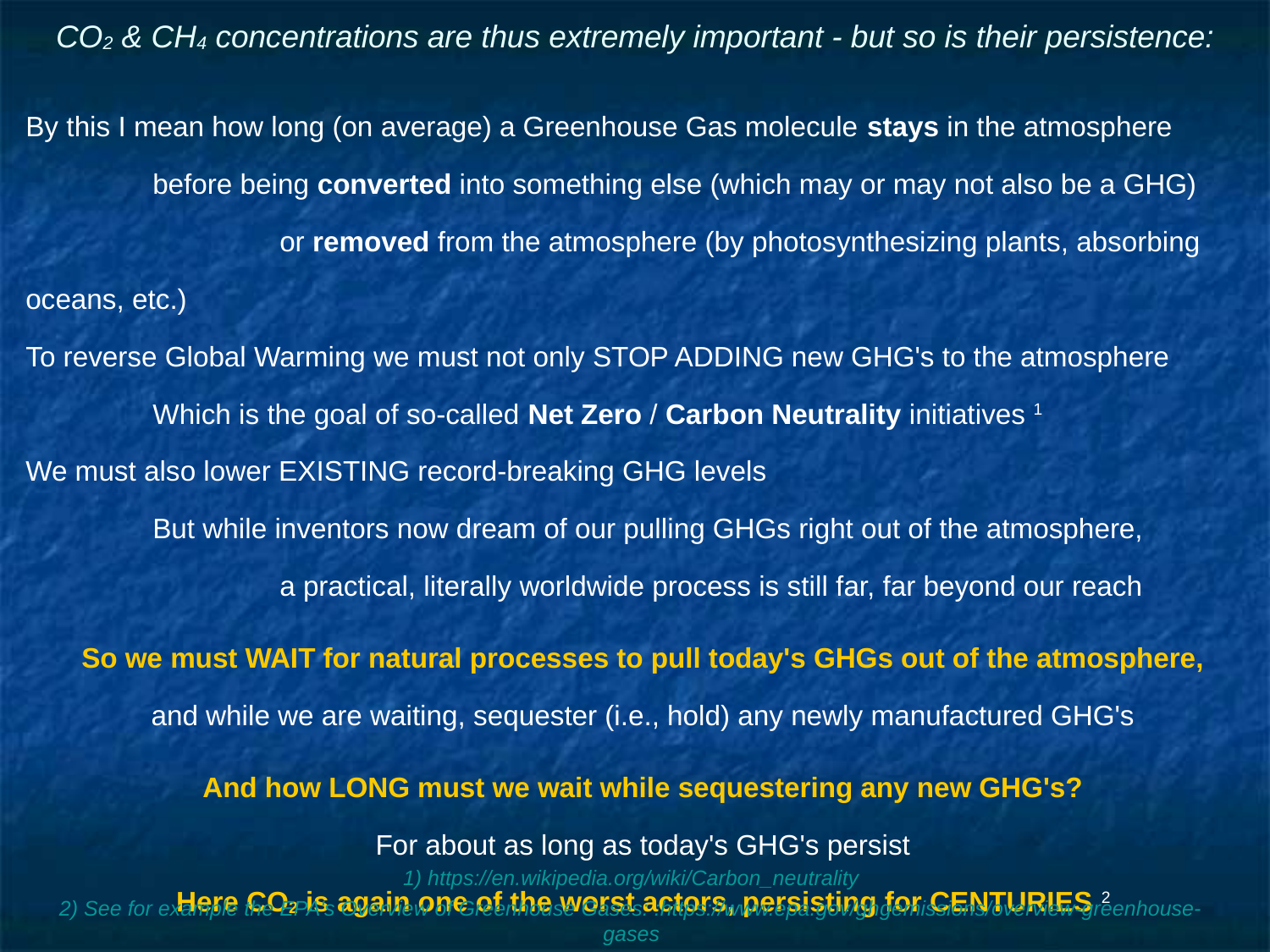

# CO2 & CH4 concentrations are thus extremely important - but so is their persistence:
By this I mean how long (on average) a Greenhouse Gas molecule stays in the atmosphere
	before being converted into something else (which may or may not also be a GHG)
		or removed from the atmosphere (by photosynthesizing plants, absorbing oceans, etc.)
To reverse Global Warming we must not only STOP ADDING new GHG's to the atmosphere
	Which is the goal of so-called Net Zero / Carbon Neutrality initiatives 1
We must also lower EXISTING record-breaking GHG levels
	But while inventors now dream of our pulling GHGs right out of the atmosphere,
		a practical, literally worldwide process is still far, far beyond our reach

So we must WAIT for natural processes to pull today's GHGs out of the atmosphere,
and while we are waiting, sequester (i.e., hold) any newly manufactured GHG's

And how LONG must we wait while sequestering any new GHG's?
For about as long as today's GHG's persist
Here CO2 is again one of the worst actors, persisting for CENTURIES 2
1) https://en.wikipedia.org/wiki/Carbon_neutrality
2) See for example the EPA's Overview of Greenhouse Gases: :https://www.epa.gov/ghgemissions/overview-greenhouse-gases